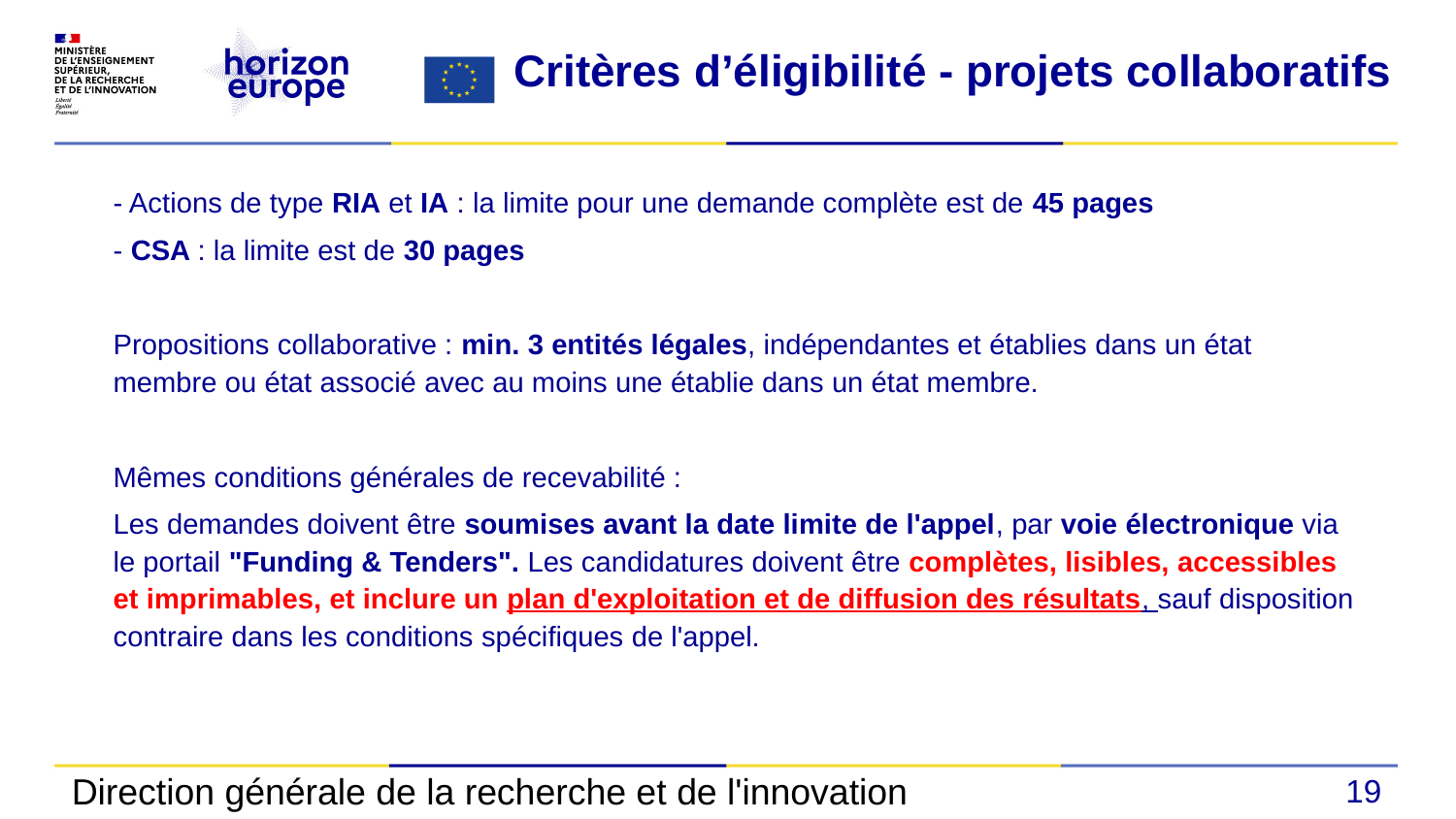

# Critères d’éligibilité - projets collaboratifs
- Actions de type RIA et IA : la limite pour une demande complète est de 45 pages
- CSA : la limite est de 30 pages

Propositions collaborative : min. 3 entités légales, indépendantes et établies dans un état membre ou état associé avec au moins une établie dans un état membre.

Mêmes conditions générales de recevabilité :
Les demandes doivent être soumises avant la date limite de l'appel, par voie électronique via le portail "Funding & Tenders". Les candidatures doivent être complètes, lisibles, accessibles et imprimables, et inclure un plan d'exploitation et de diffusion des résultats, sauf disposition contraire dans les conditions spécifiques de l'appel.

Direction générale de la recherche et de l'innovation
19